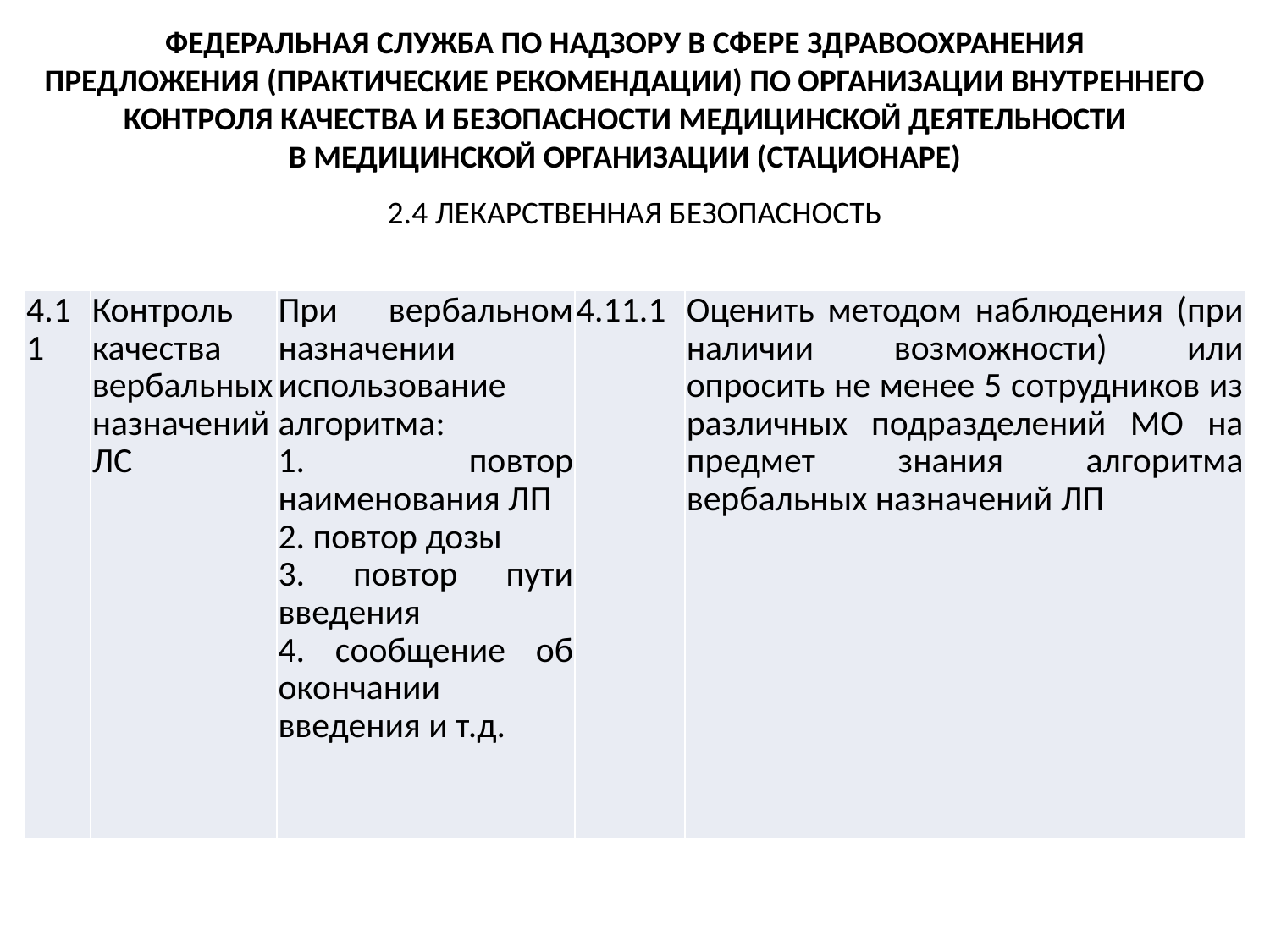

ФЕДЕРАЛЬНАЯ СЛУЖБА ПО НАДЗОРУ В СФЕРЕ ЗДРАВООХРАНЕНИЯ
ПРЕДЛОЖЕНИЯ (ПРАКТИЧЕСКИЕ РЕКОМЕНДАЦИИ) ПО ОРГАНИЗАЦИИ ВНУТРЕННЕГО КОНТРОЛЯ КАЧЕСТВА И БЕЗОПАСНОСТИ МЕДИЦИНСКОЙ ДЕЯТЕЛЬНОСТИ
В МЕДИЦИНСКОЙ ОРГАНИЗАЦИИ (СТАЦИОНАРЕ)
2.4 ЛЕКАРСТВЕННАЯ БЕЗОПАСНОСТЬ
| 4.11 | Контроль качества вербальных назначений ЛС | При вербальном назначении использование алгоритма: 1. повтор наименования ЛП 2. повтор дозы 3. повтор пути введения 4. сообщение об окончании введения и т.д. | 4.11.1 | Оценить методом наблюдения (при наличии возможности) или опросить не менее 5 сотрудников из различных подразделений МО на предмет знания алгоритма вербальных назначений ЛП |
| --- | --- | --- | --- | --- |